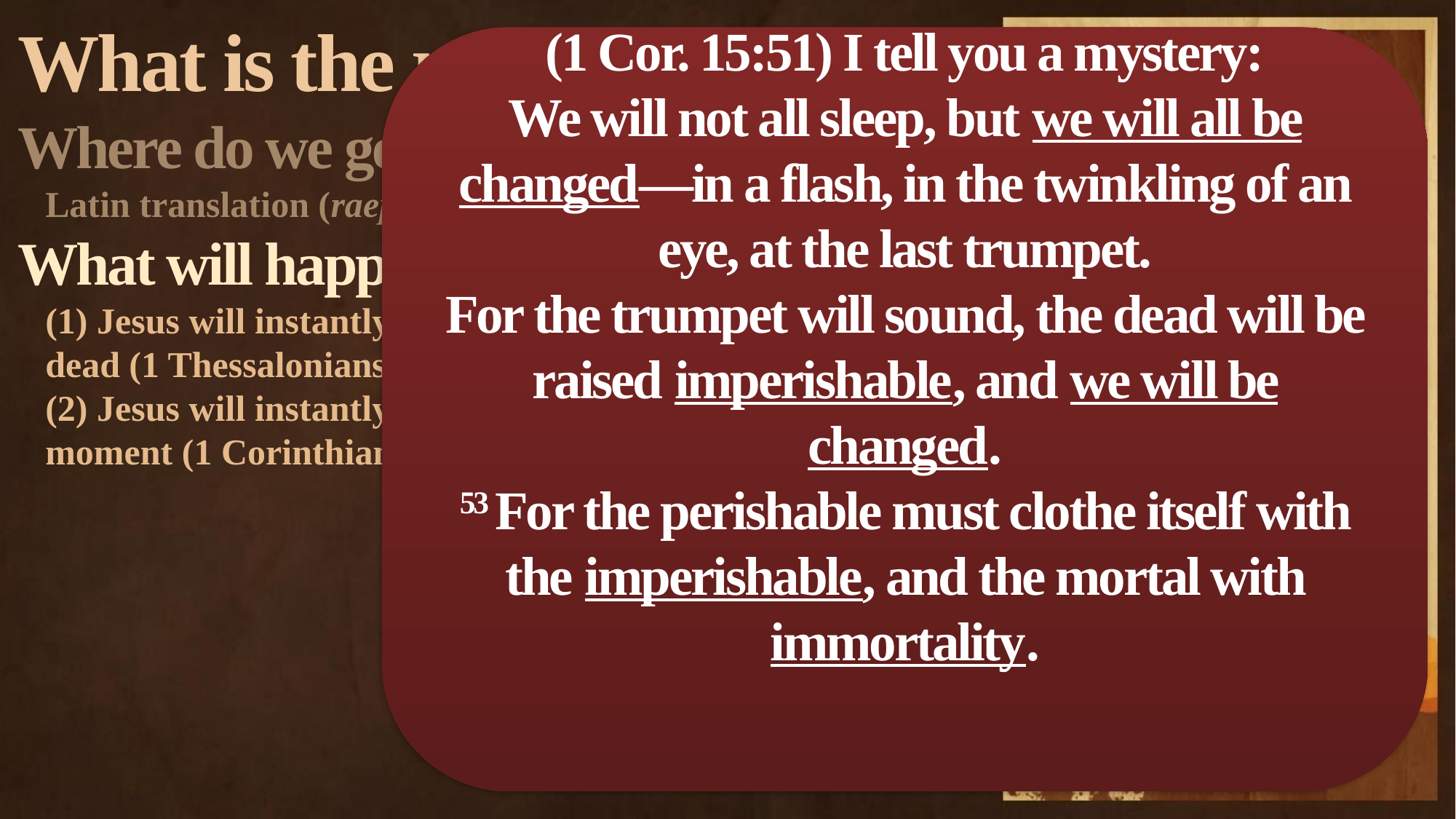

What is the rescue?
Where do we get this term?
Latin translation (raeptius, 1 Thessalonians 4:17).
What will happen?
(1) Jesus will instantly rescue all Christians—both alive and dead (1 Thessalonians 4:13-5:11).
(2) Jesus will instantly give us resurrected bodies at this moment (1 Corinthians 15:51-53).
(1 Cor. 15:51) I tell you a mystery:
We will not all sleep, but we will all be changed—in a flash, in the twinkling of an eye, at the last trumpet.
For the trumpet will sound, the dead will be raised imperishable, and we will be changed.
53 For the perishable must clothe itself with the imperishable, and the mortal with immortality.